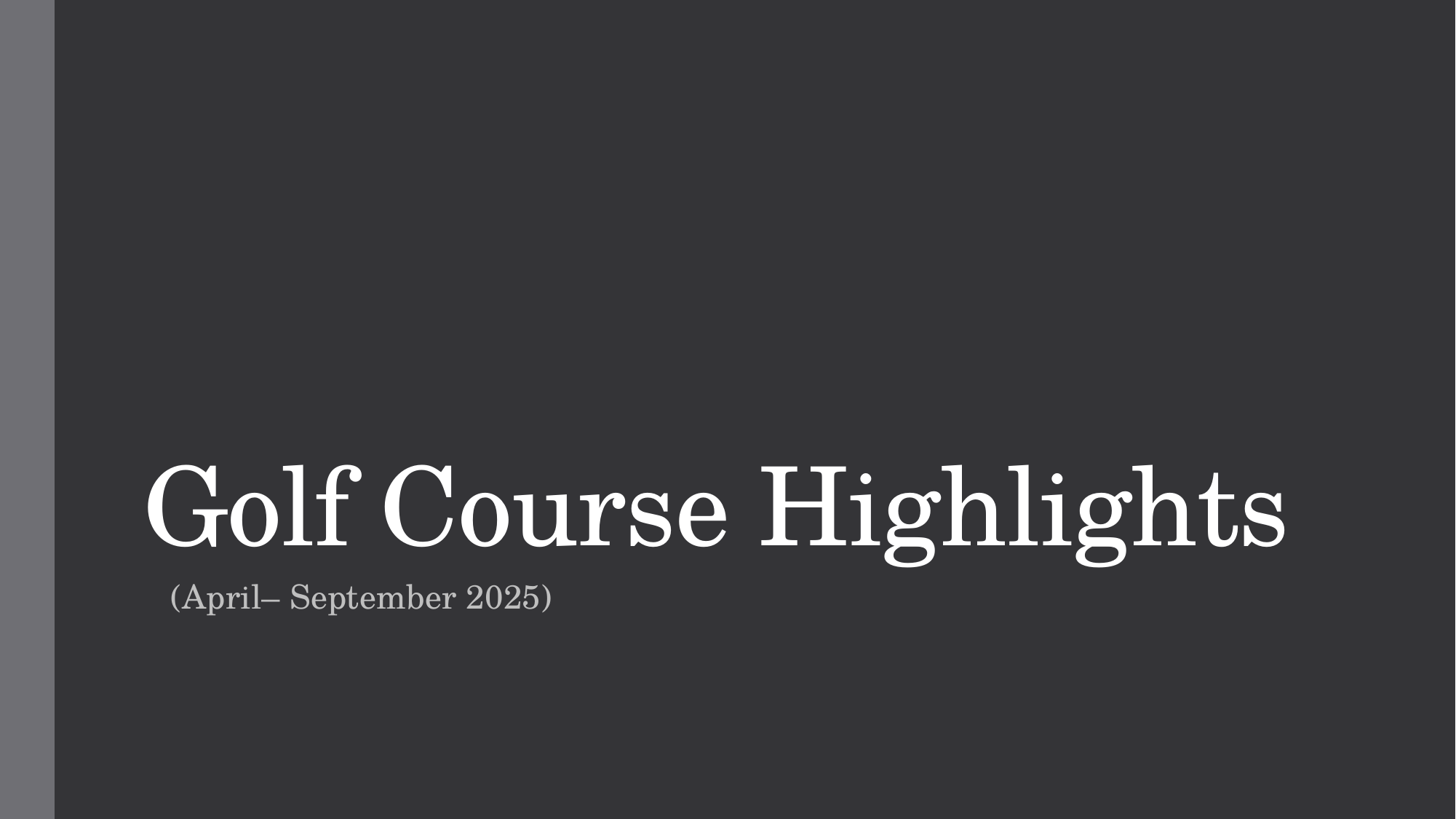

# Golf Course Highlights
 (April– September 2025)